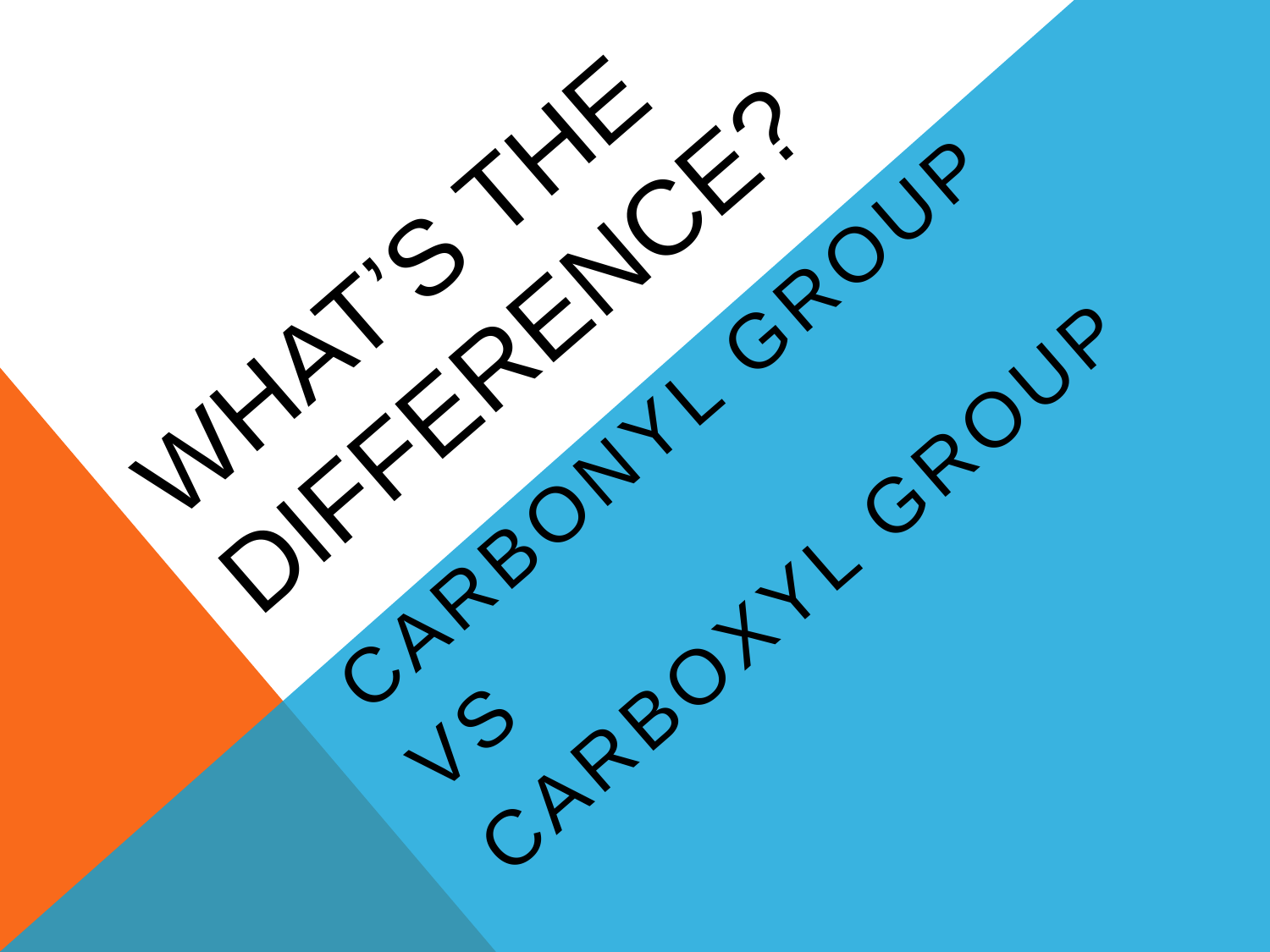

# WHAT’s THE DIFFERENCE?
Carbonyl group
VS
Carboxyl group